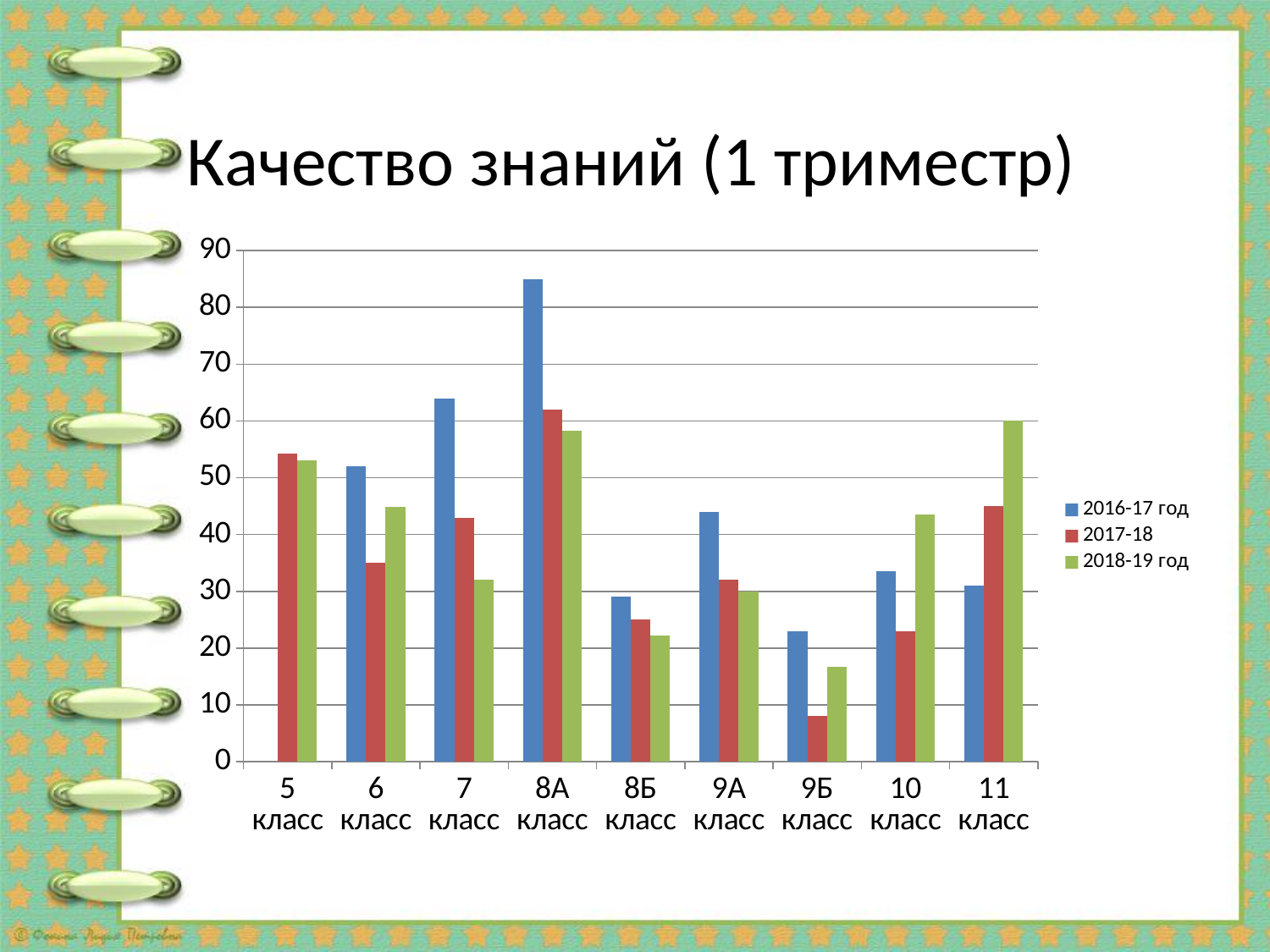

# Качество знаний (1 триместр)

### Chart

| Category | 2016-17 год | 2017-18  | 2018-19 год |
|---|---|---|---|
| 5 класс | None | 54.2 | 53.1 |
| 6 класс | 52.0 | 35.0 | 44.8 |
| 7 класс | 64.0 | 43.0 | 32.1 |
| 8А класс | 85.0 | 62.0 | 58.3 |
| 8Б класс | 29.0 | 25.0 | 22.2 |
| 9А класс | 44.0 | 32.0 | 30.0 |
| 9Б класс | 23.0 | 8.0 | 16.7 |
| 10 класс | 33.5 | 23.0 | 43.5 |
| 11 класс | 31.0 | 45.0 | 60.0 |